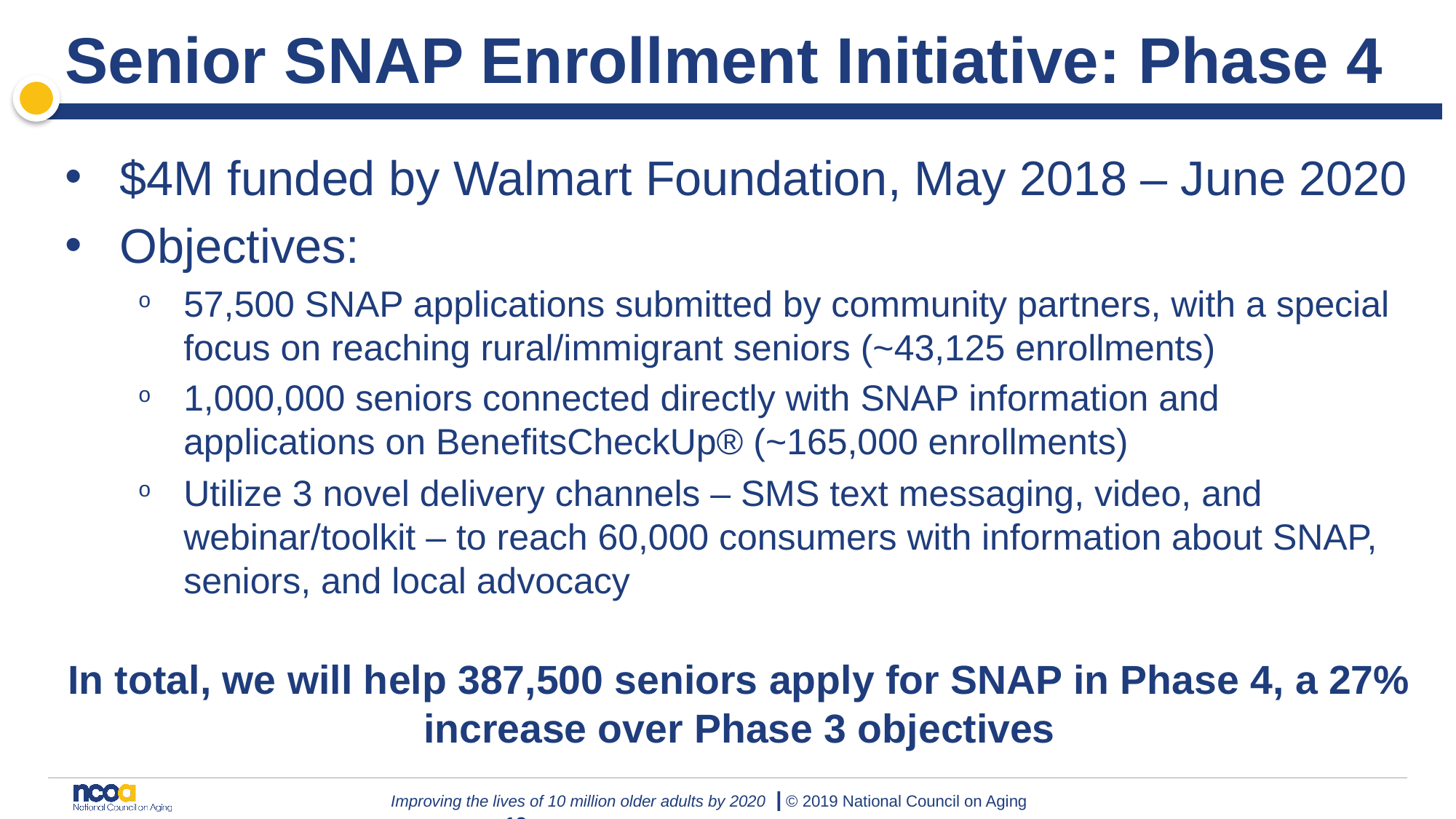

# Senior SNAP Enrollment Initiative: Phase 4
$4M funded by Walmart Foundation, May 2018 – June 2020
Objectives:
57,500 SNAP applications submitted by community partners, with a special focus on reaching rural/immigrant seniors (~43,125 enrollments)
1,000,000 seniors connected directly with SNAP information and applications on BenefitsCheckUp® (~165,000 enrollments)
Utilize 3 novel delivery channels – SMS text messaging, video, and webinar/toolkit – to reach 60,000 consumers with information about SNAP, seniors, and local advocacy​

In total, we will help 387,500 seniors apply for SNAP in Phase 4, a 27% increase over Phase 3 objectives